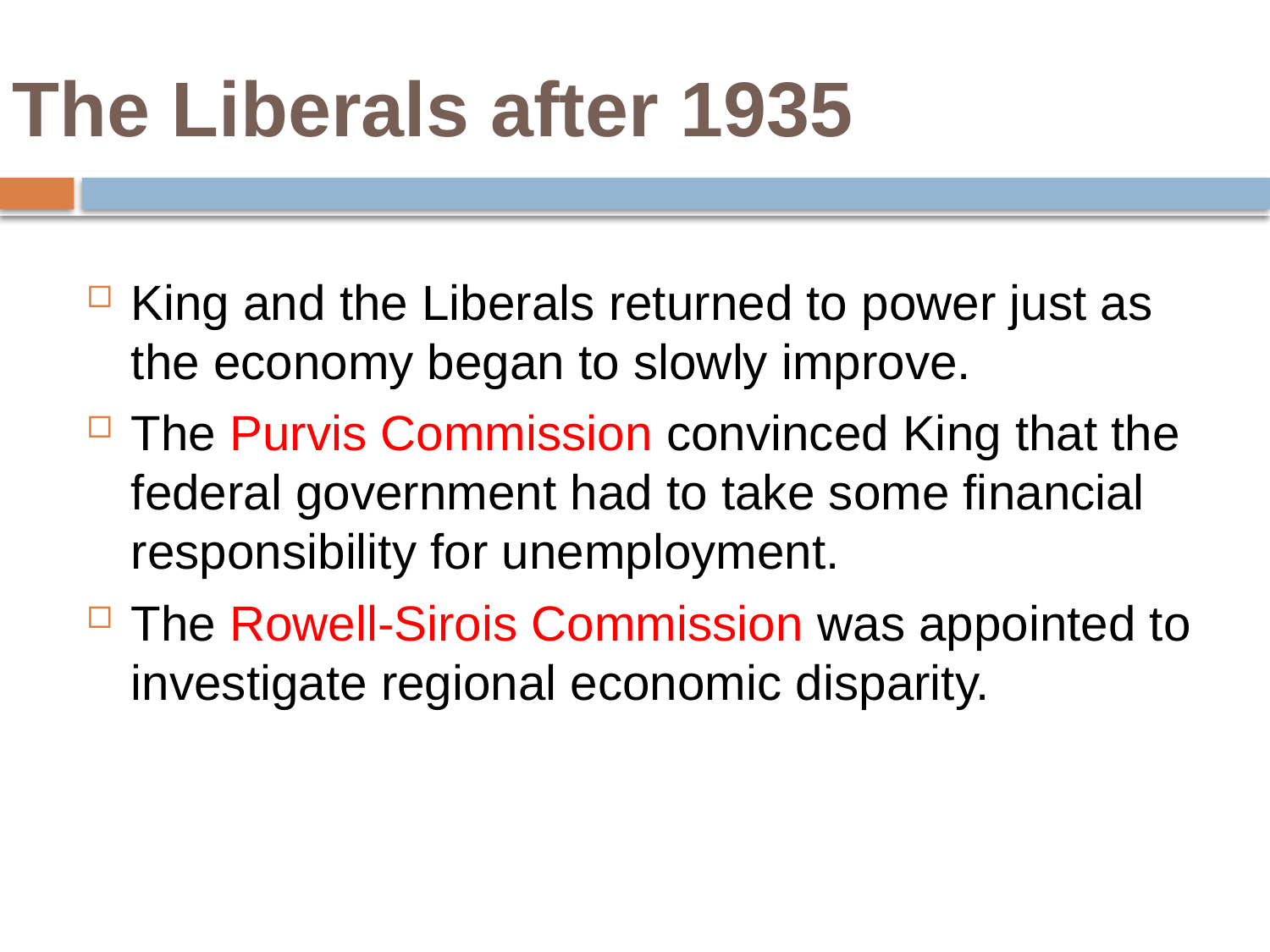

# The Liberals after 1935
King and the Liberals returned to power just as the economy began to slowly improve.
The Purvis Commission convinced King that the federal government had to take some financial responsibility for unemployment.
The Rowell-Sirois Commission was appointed to investigate regional economic disparity.